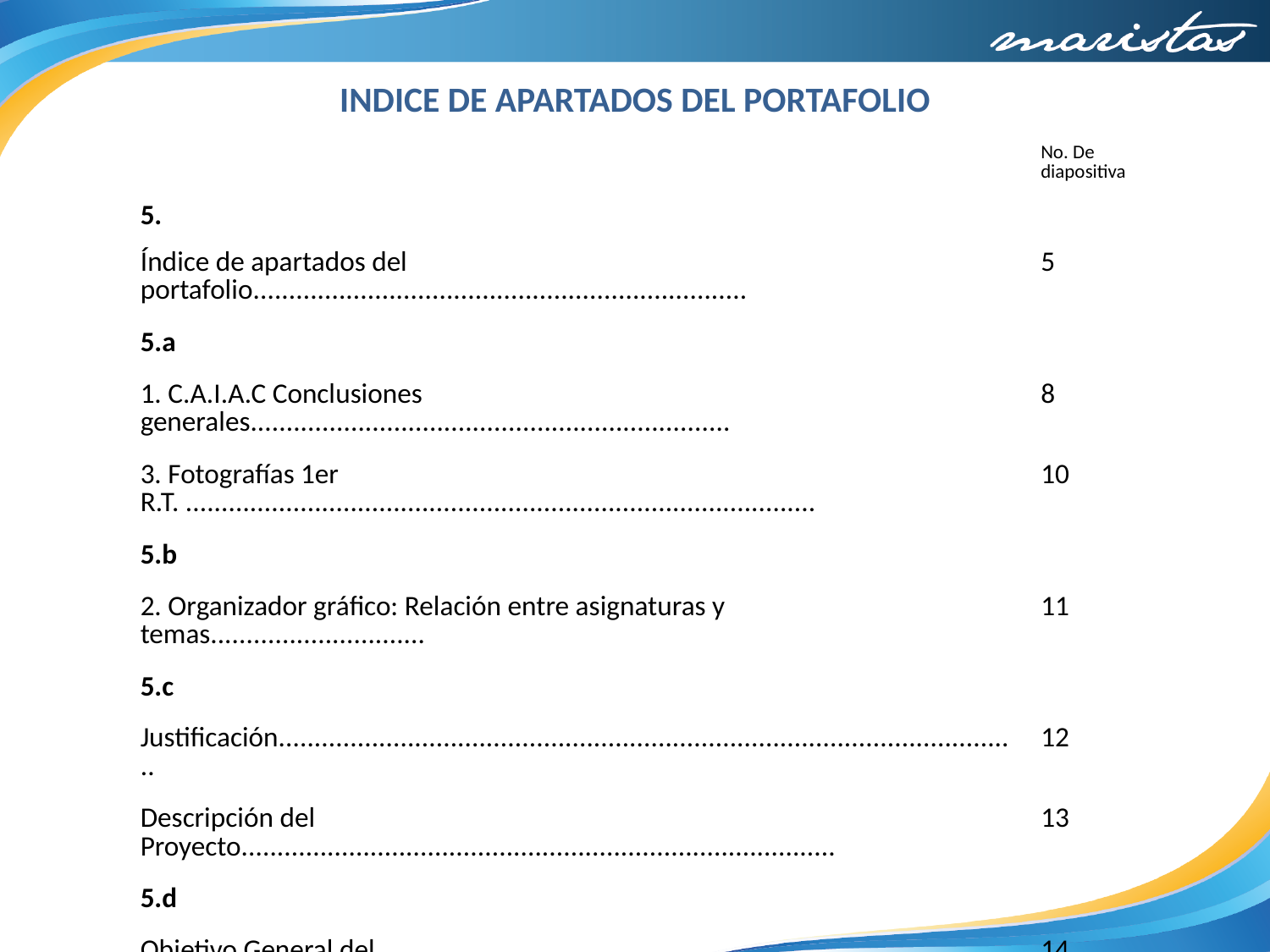

INDICE DE APARTADOS DEL PORTAFOLIO
|  | No. De diapositiva |
| --- | --- |
| 5. |  |
| Índice de apartados del portafolio..................................................................... | 5 |
| 5.a |  |
| 1. C.A.I.A.C Conclusiones generales................................................................... | 8 |
| 3. Fotografías 1er R.T. ........................................................................................ | 10 |
| 5.b |  |
| 2. Organizador gráfico: Relación entre asignaturas y temas.............................. | 11 |
| 5.c |  |
| Justificación........................................................................................................ | 12 |
| Descripción del Proyecto................................................................................... | 13 |
| 5.d |  |
| Objetivo General del Proyecto........................................................................... | 14 |
| Objetivo de cada asignatura.............................................................................. | 15 |